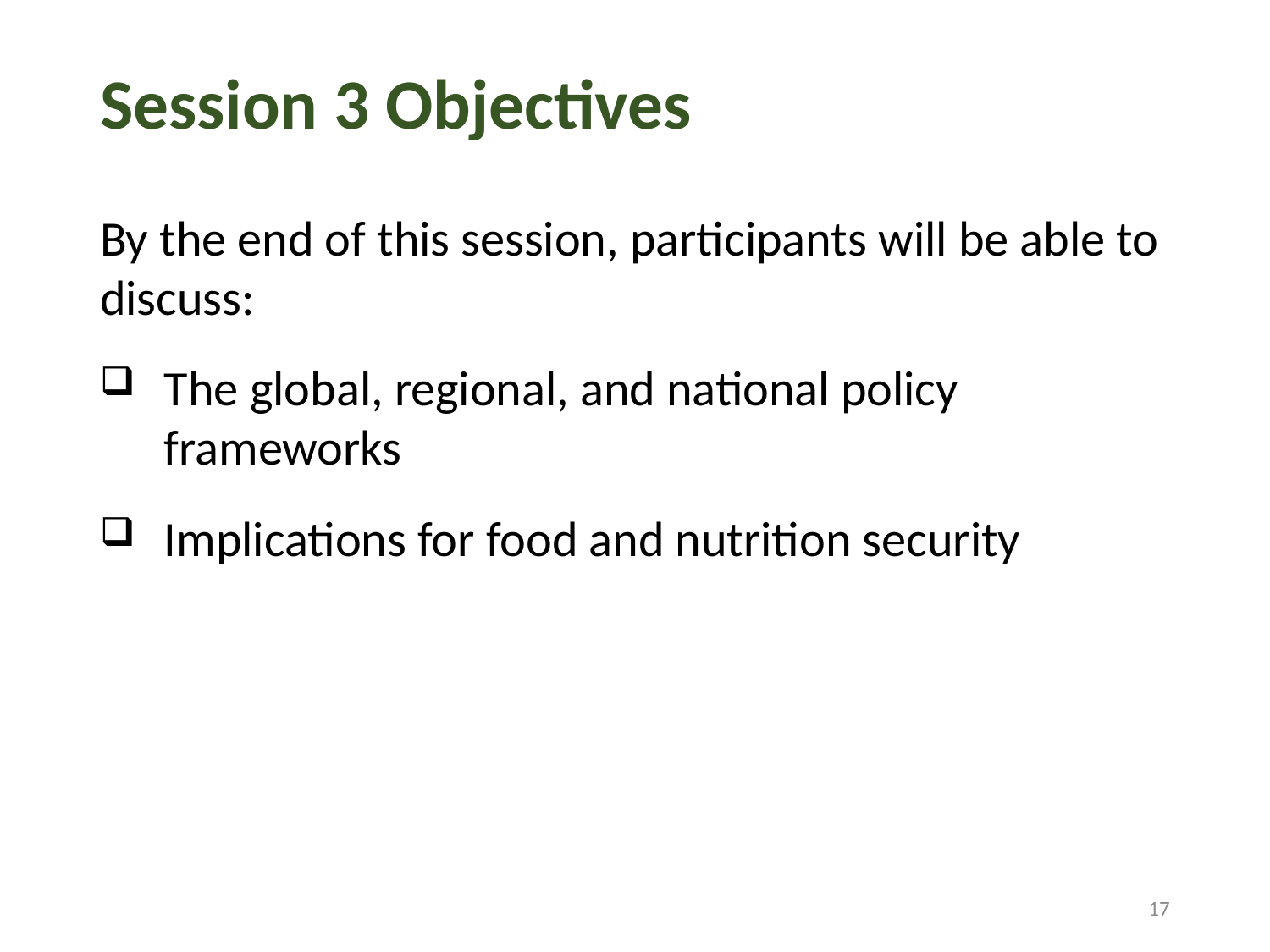

# Session 3 Objectives
By the end of this session, participants will be able to discuss:
The global, regional, and national policy frameworks
Implications for food and nutrition security
17